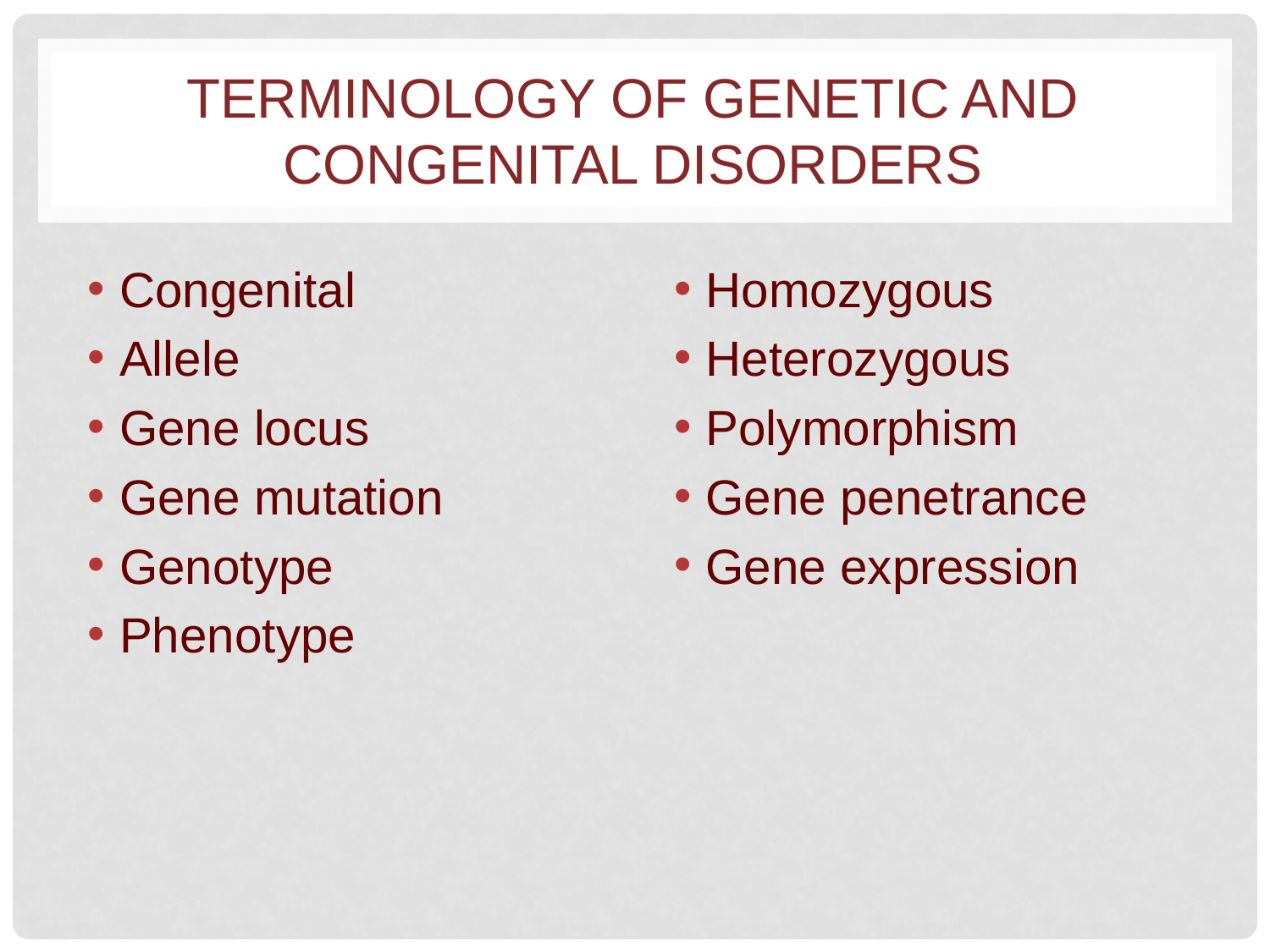

# TERMINOLOGY OF GENETIC AND CONGENITAL DISORDERS
Congenital
Allele
Gene locus
Gene mutation
Genotype
Phenotype

Homozygous
Heterozygous
Polymorphism
Gene penetrance
Gene expression